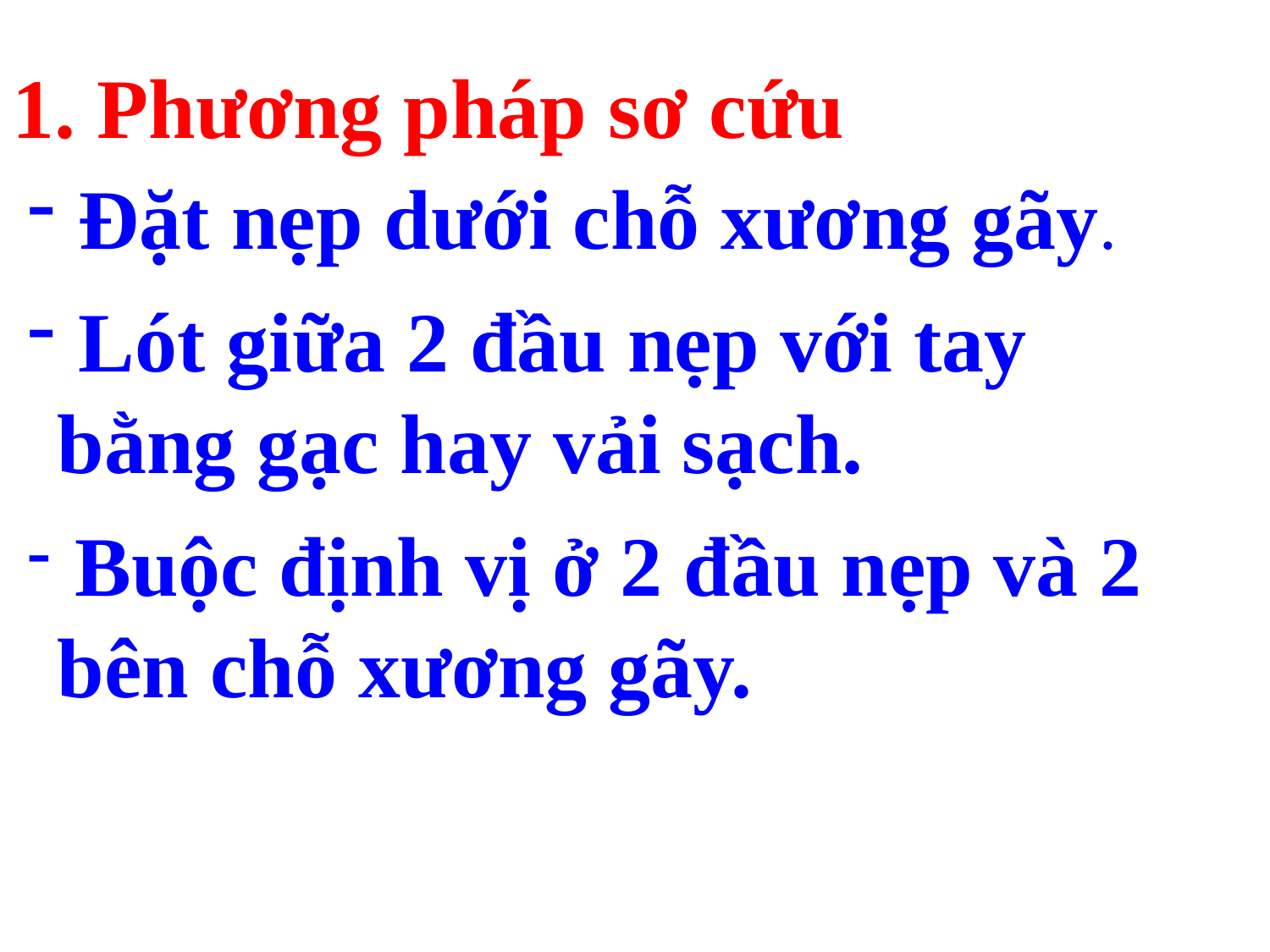

1. Phương pháp sơ cứu
 Đặt nẹp dưới chỗ xương gãy.
 Lót giữa 2 đầu nẹp với tay bằng gạc hay vải sạch.
 Buộc định vị ở 2 đầu nẹp và 2 bên chỗ xương gãy.